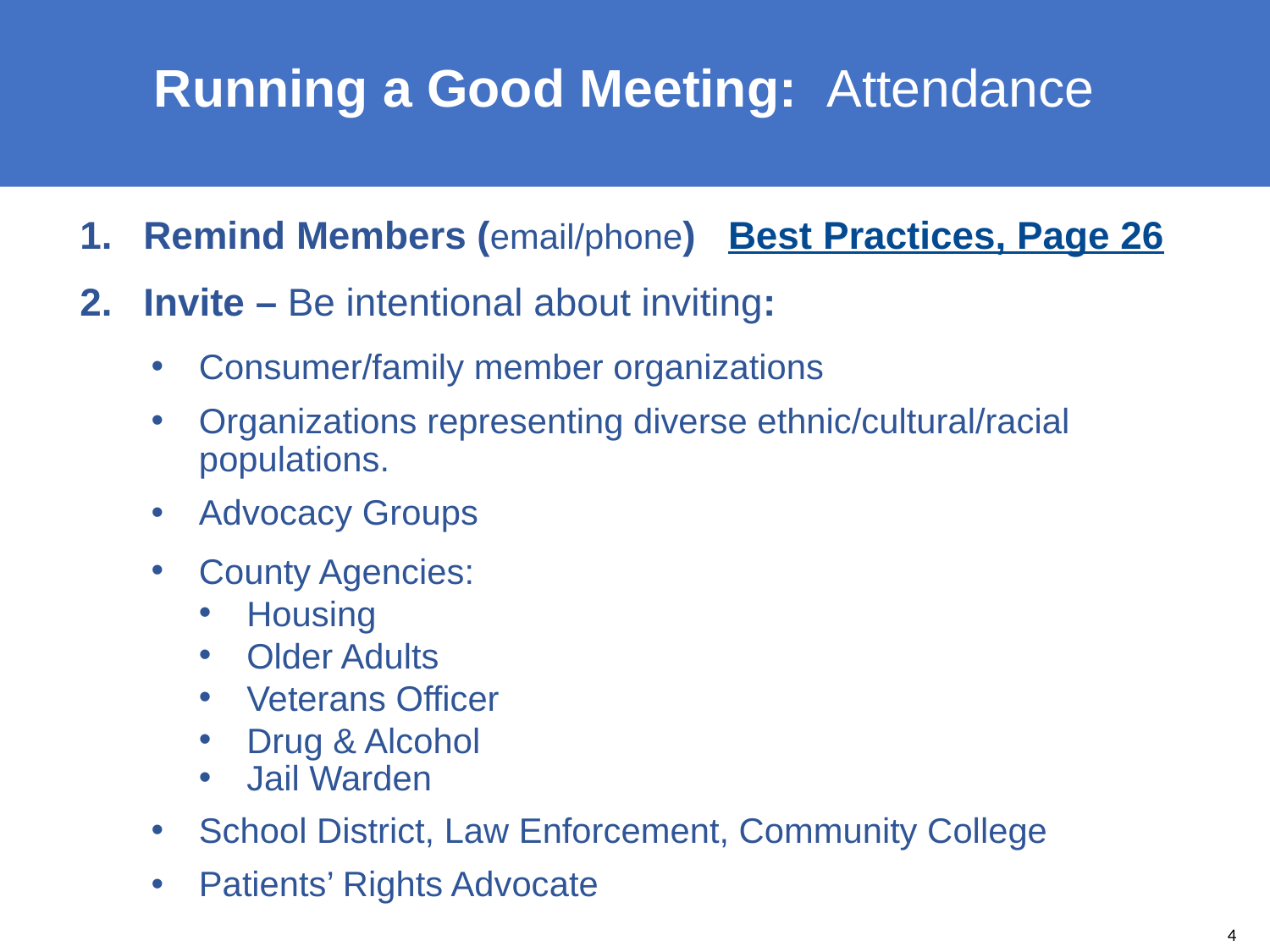

Running a Good Meeting:  Attendance

Remind Members (email/phone)   Best Practices, Page 26
Invite – Be intentional about inviting:
Consumer/family member organizations
Organizations representing diverse ethnic/cultural/racial populations.
Advocacy Groups
County Agencies:
Housing
Older Adults
Veterans Officer
Drug & Alcohol
Jail Warden
School District, Law Enforcement, Community College
Patients’ Rights Advocate